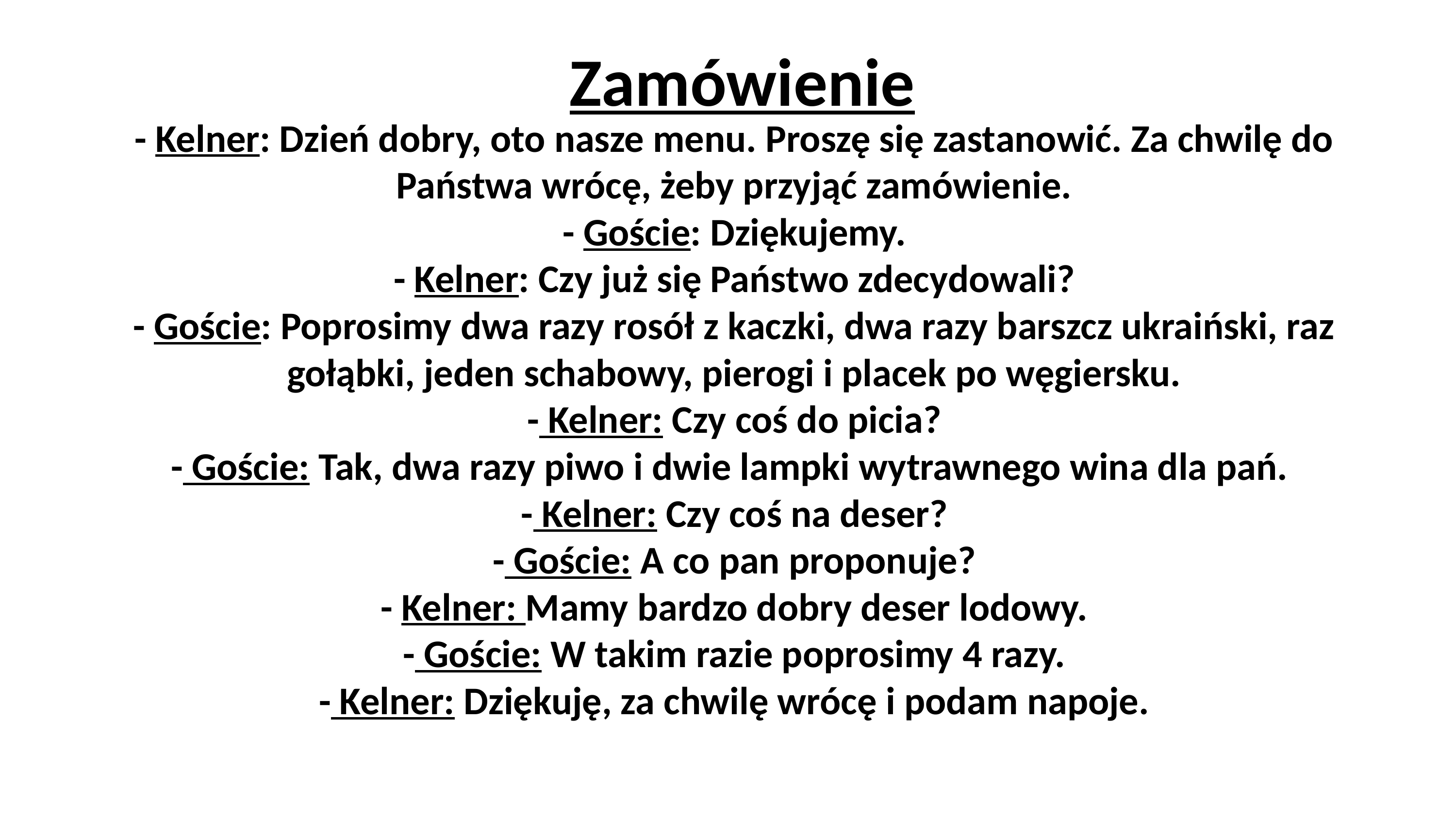

Zamówienie
# - Kelner: Dzień dobry, oto nasze menu. Proszę się zastanowić. Za chwilę do Państwa wrócę, żeby przyjąć zamówienie. - Goście: Dziękujemy. - Kelner: Czy już się Państwo zdecydowali? - Goście: Poprosimy dwa razy rosół z kaczki, dwa razy barszcz ukraiński, raz gołąbki, jeden schabowy, pierogi i placek po węgiersku. - Kelner: Czy coś do picia? - Goście: Tak, dwa razy piwo i dwie lampki wytrawnego wina dla pań. - Kelner: Czy coś na deser? - Goście: A co pan proponuje? - Kelner: Mamy bardzo dobry deser lodowy. - Goście: W takim razie poprosimy 4 razy. - Kelner: Dziękuję, za chwilę wrócę i podam napoje.